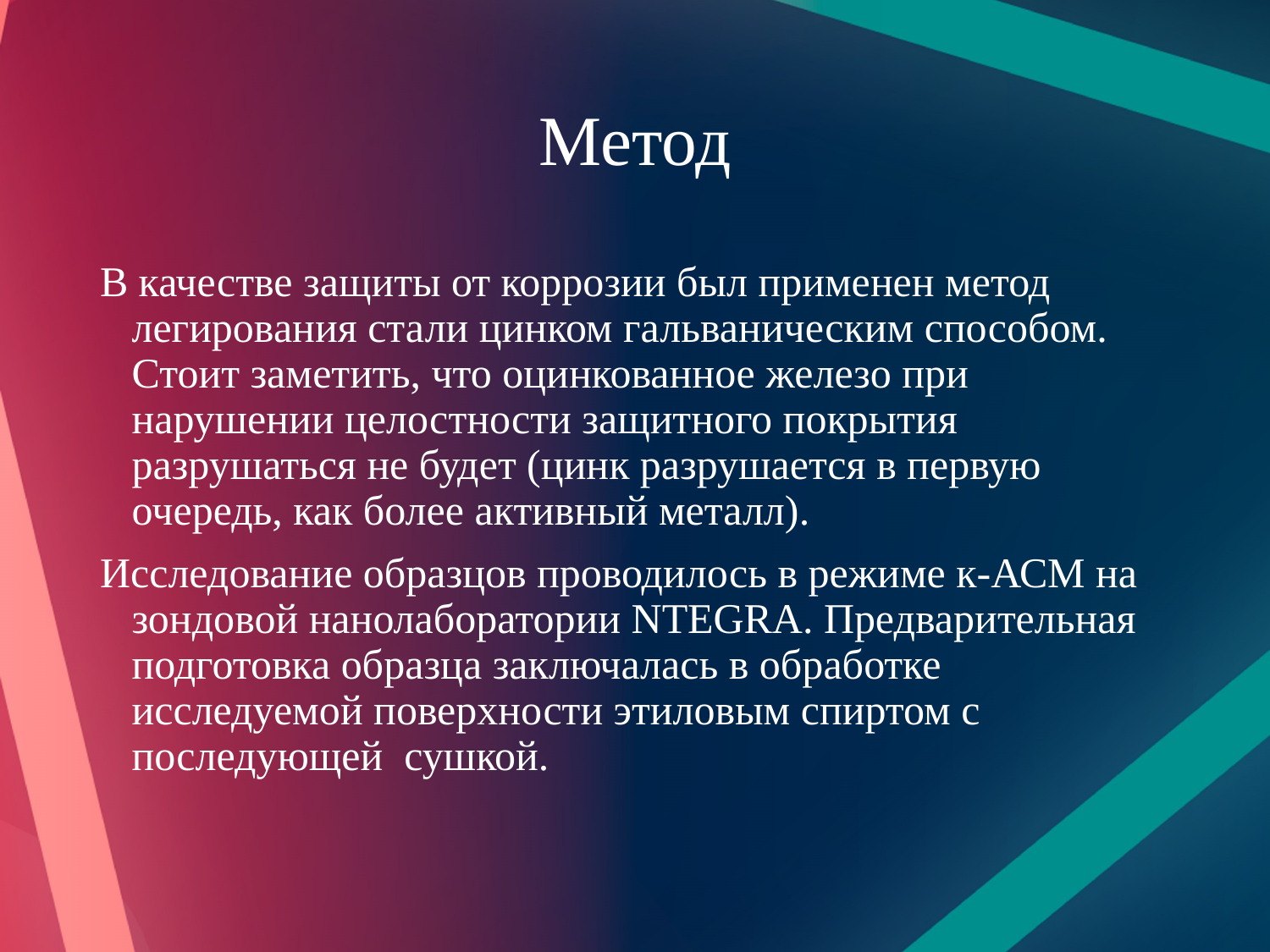

# Метод
В качестве защиты от коррозии был применен метод  легирования стали цинком гальваническим способом. Стоит заметить, что оцинкованное железо при нарушении целостности защитного покрытия разрушаться не будет (цинк разрушается в первую очередь, как более активный металл).
Исследование образцов проводилось в режиме к-АСМ на зондовой нанолаборатории NTEGRA. Предварительная подготовка образца заключалась в обработке исследуемой поверхности этиловым спиртом с последующей  сушкой.